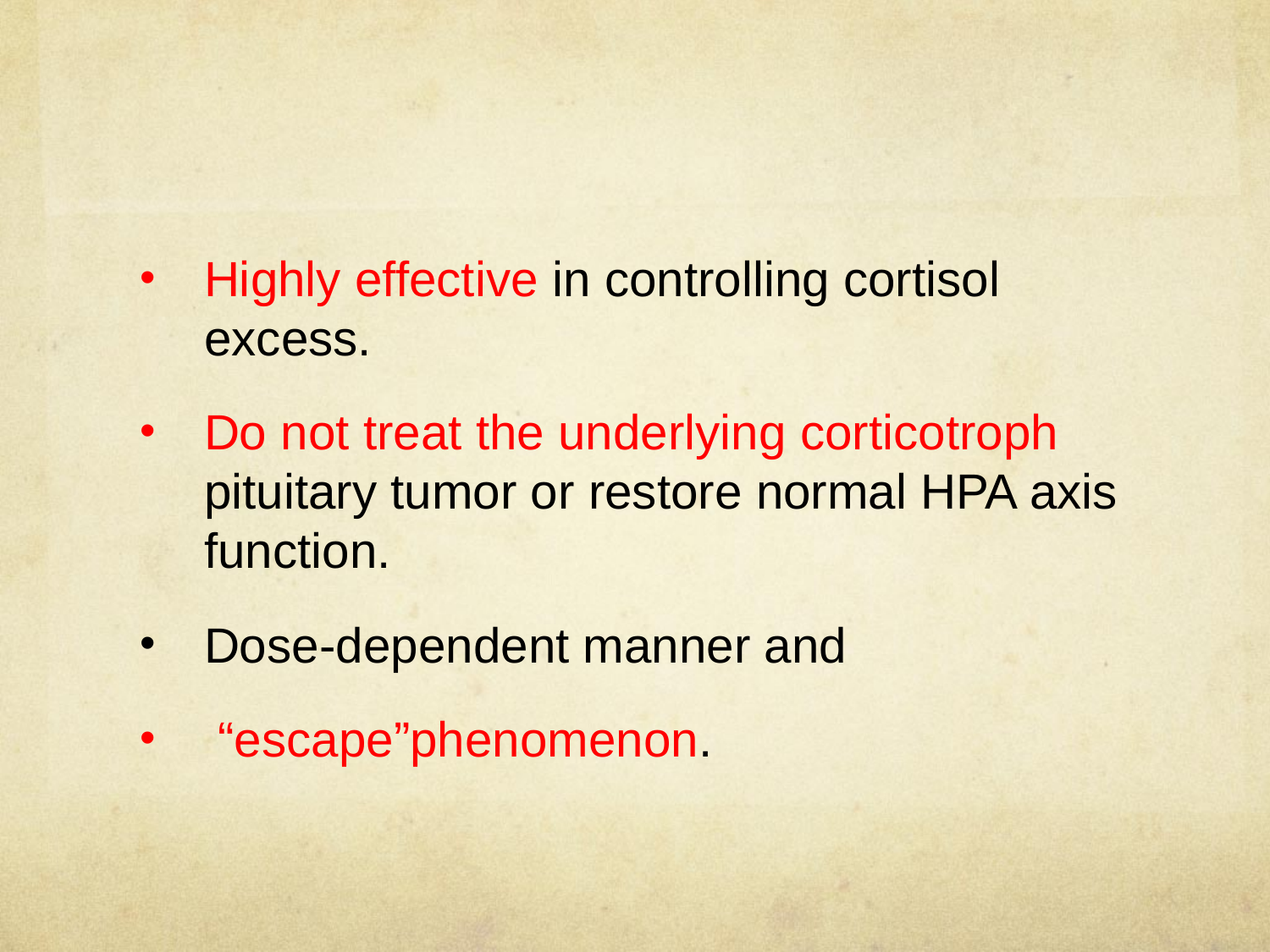

#
Highly effective in controlling cortisol excess.
Do not treat the underlying corticotroph pituitary tumor or restore normal HPA axis function.
Dose-dependent manner and
 “escape”phenomenon.